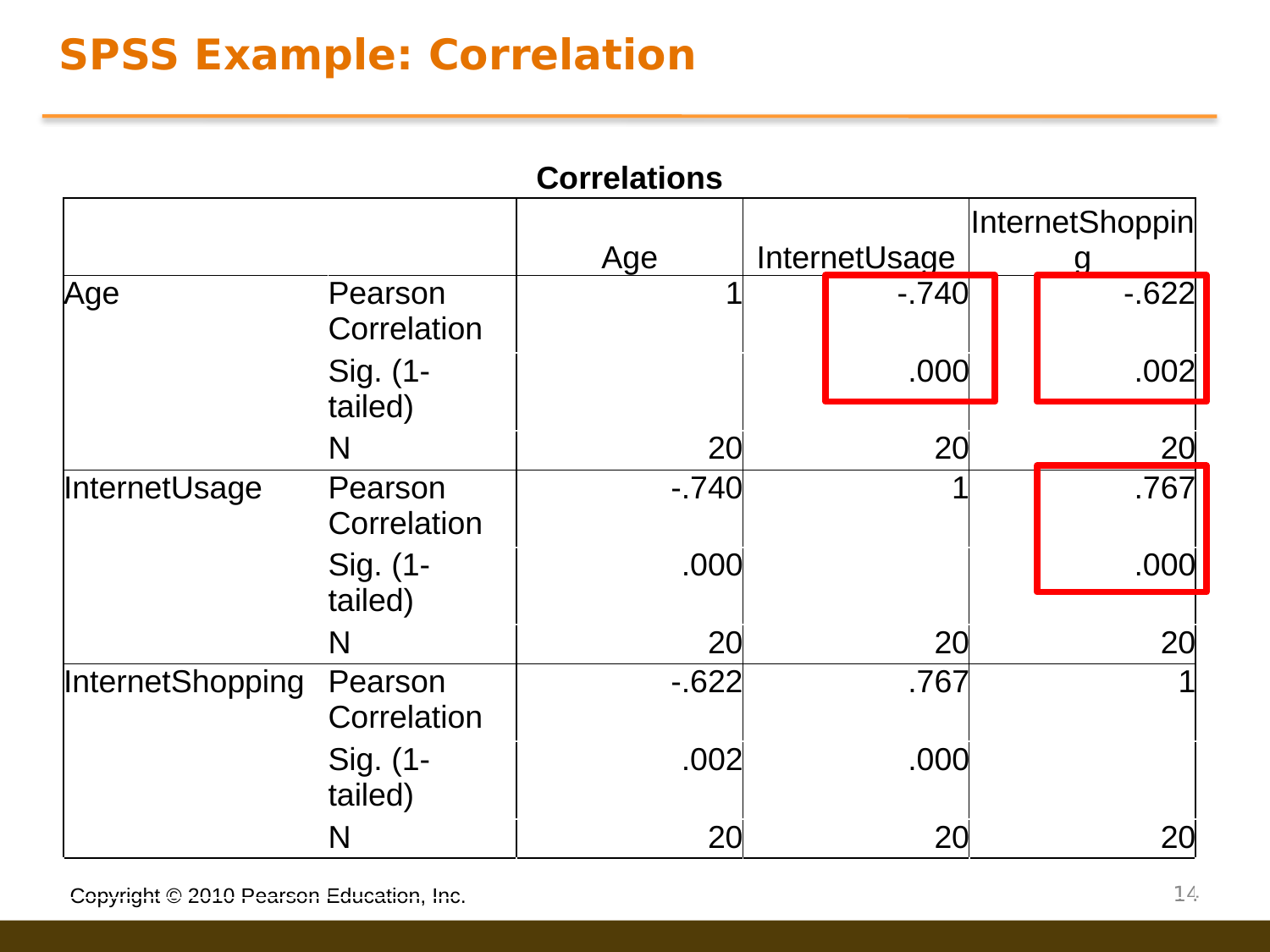

SPSS Example: Correlation
| Correlations |  |  |  |  |
| --- | --- | --- | --- | --- |
|  |  | Age | InternetUsage | InternetShopping |
| Age | Pearson Correlation | 1 | -.740 | -.622 |
|  | Sig. (1-tailed) |  | .000 | .002 |
|  | N | 20 | 20 | 20 |
| InternetUsage | Pearson Correlation | -.740 | 1 | .767 |
|  | Sig. (1-tailed) | .000 |  | .000 |
|  | N | 20 | 20 | 20 |
| InternetShopping | Pearson Correlation | -.622 | .767 | 1 |
|  | Sig. (1-tailed) | .002 | .000 |  |
|  | N | 20 | 20 | 20 |
|  |  |  |  |  |

14